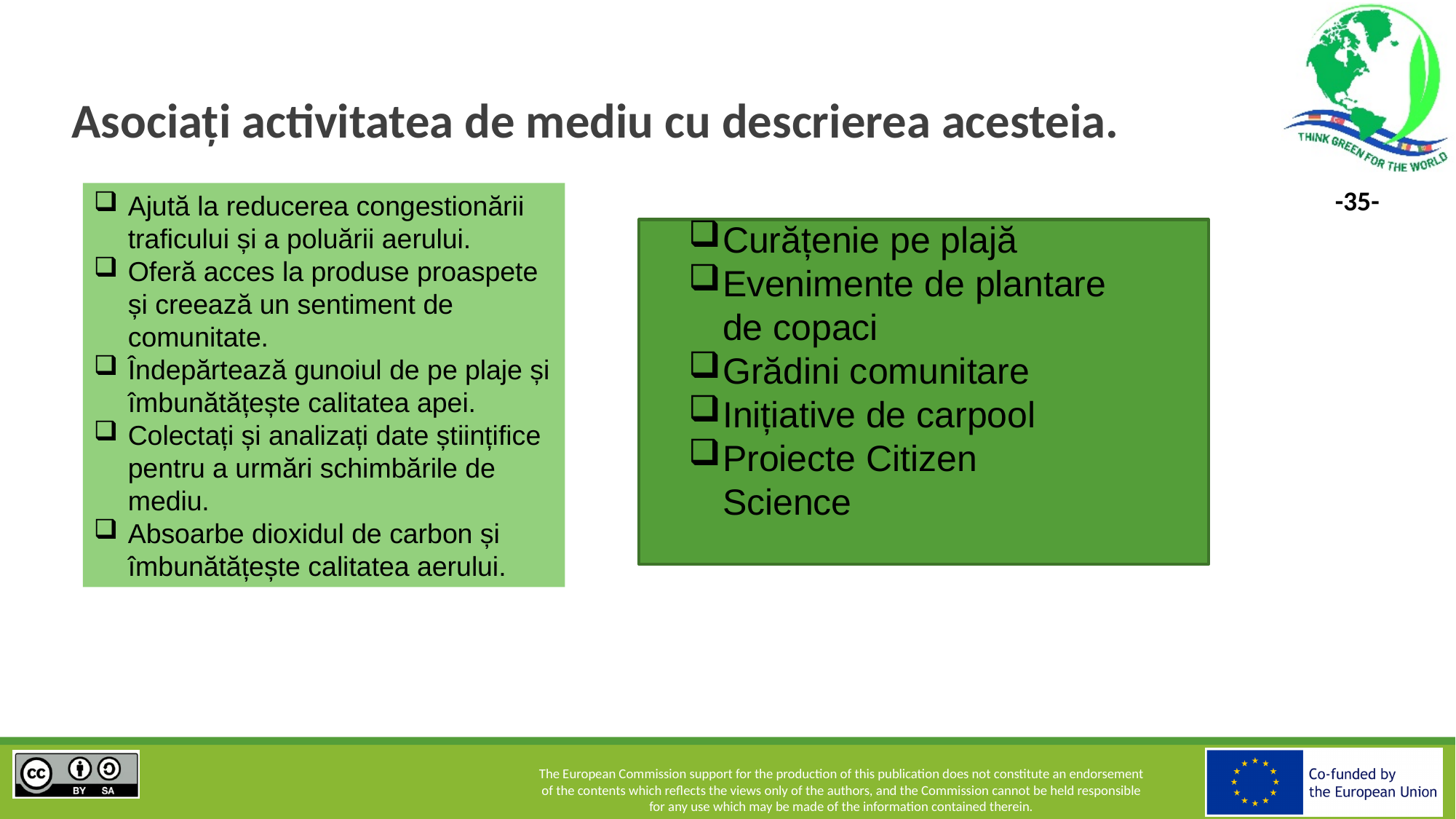

# Asociați activitatea de mediu cu descrierea acesteia.
Ajută la reducerea congestionării traficului și a poluării aerului.
Oferă acces la produse proaspete și creează un sentiment de comunitate.
Îndepărtează gunoiul de pe plaje și îmbunătățește calitatea apei.
Colectați și analizați date științifice pentru a urmări schimbările de mediu.
Absoarbe dioxidul de carbon și îmbunătățește calitatea aerului.
Curățenie pe plajă
Evenimente de plantare de copaci
Grădini comunitare
Inițiative de carpool
Proiecte Citizen Science